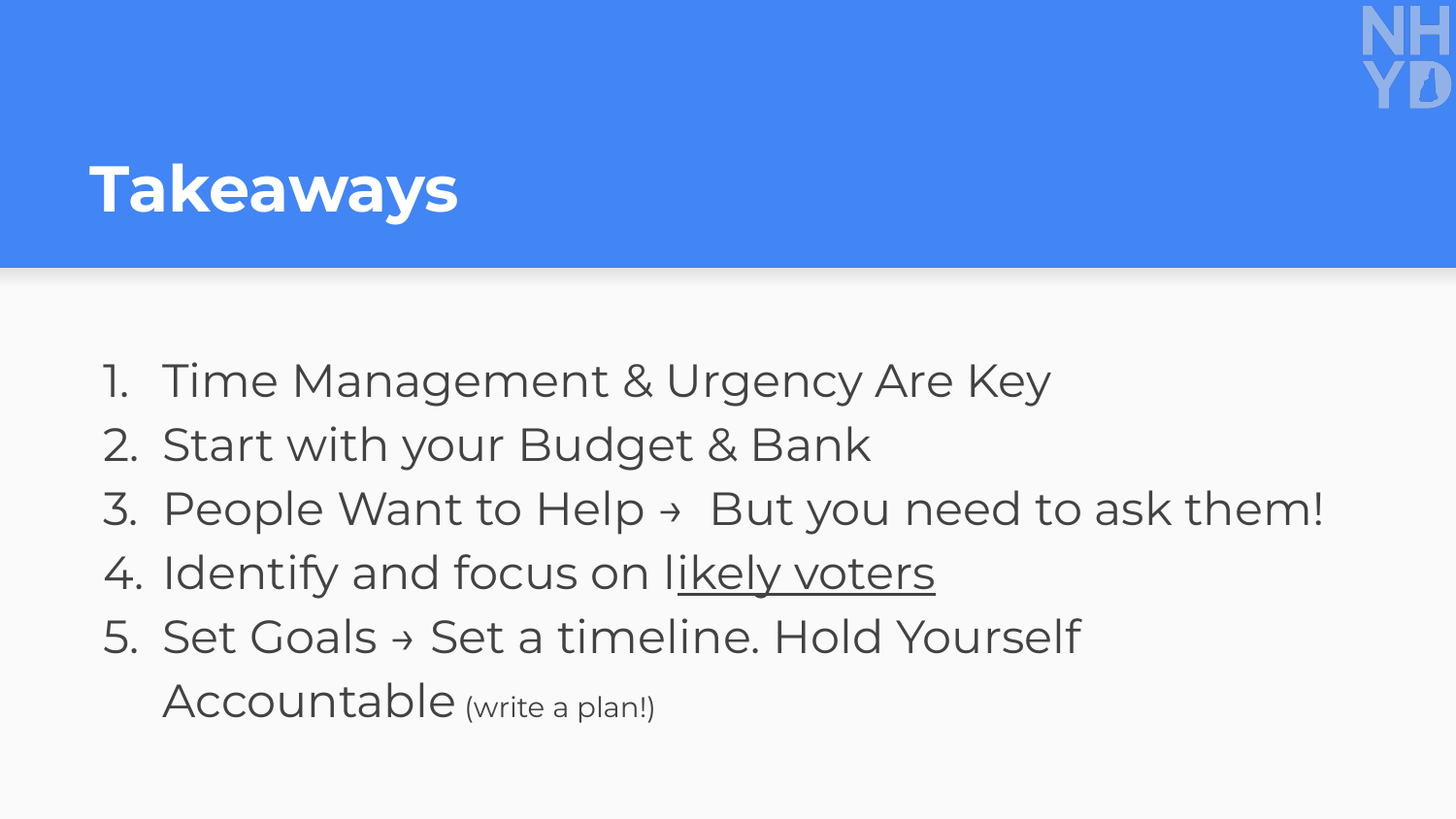

# Takeaways
Time Management & Urgency Are Key
Start with your Budget & Bank
People Want to Help →  But you need to ask them!
Identify and focus on likely voters
Set Goals → Set a timeline. Hold Yourself Accountable (write a plan!)